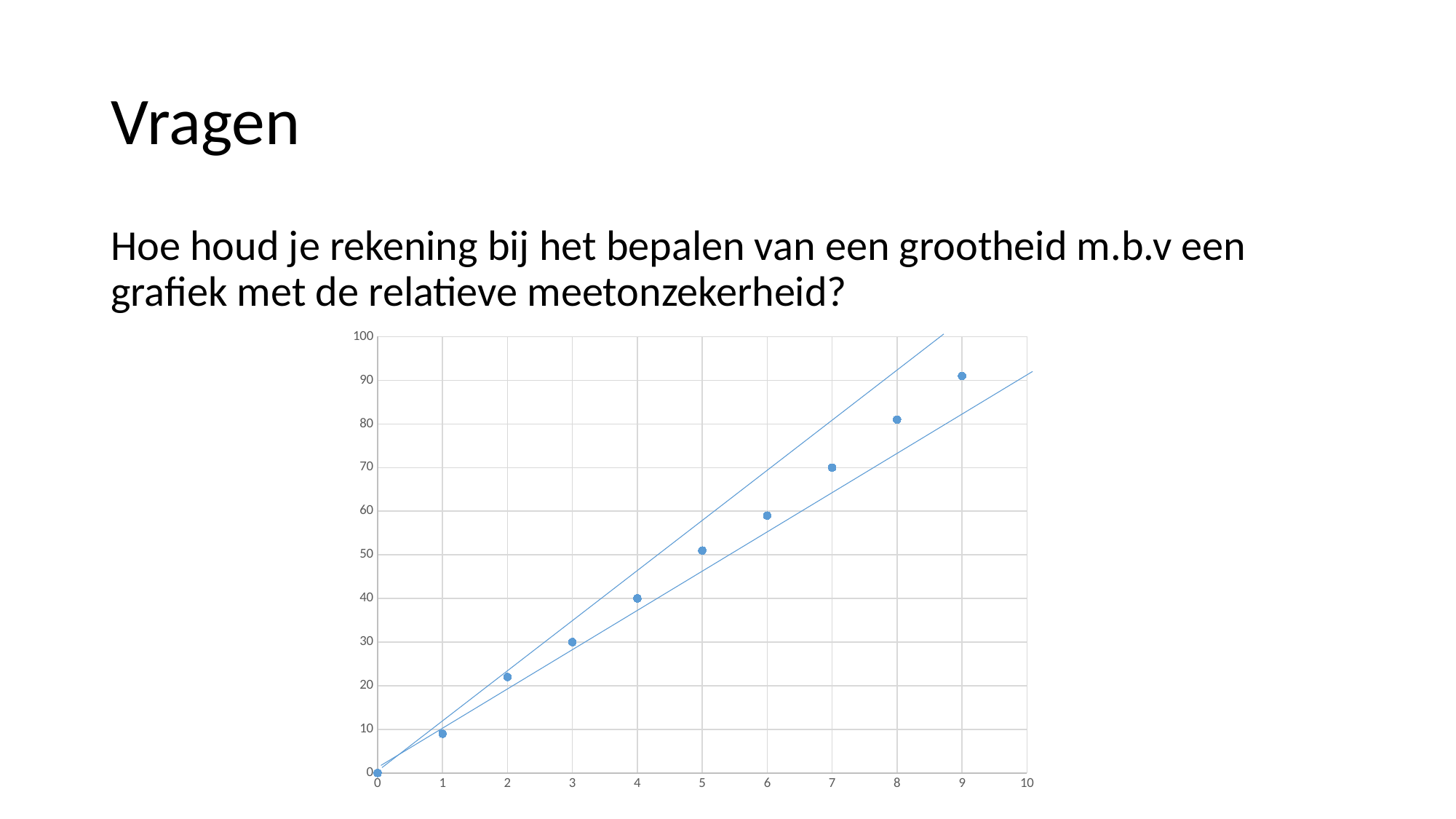

# Vragen
Hoe houd je rekening bij het bepalen van een grootheid m.b.v een grafiek met de relatieve meetonzekerheid?

### Chart

| Category |  |
|---|---|